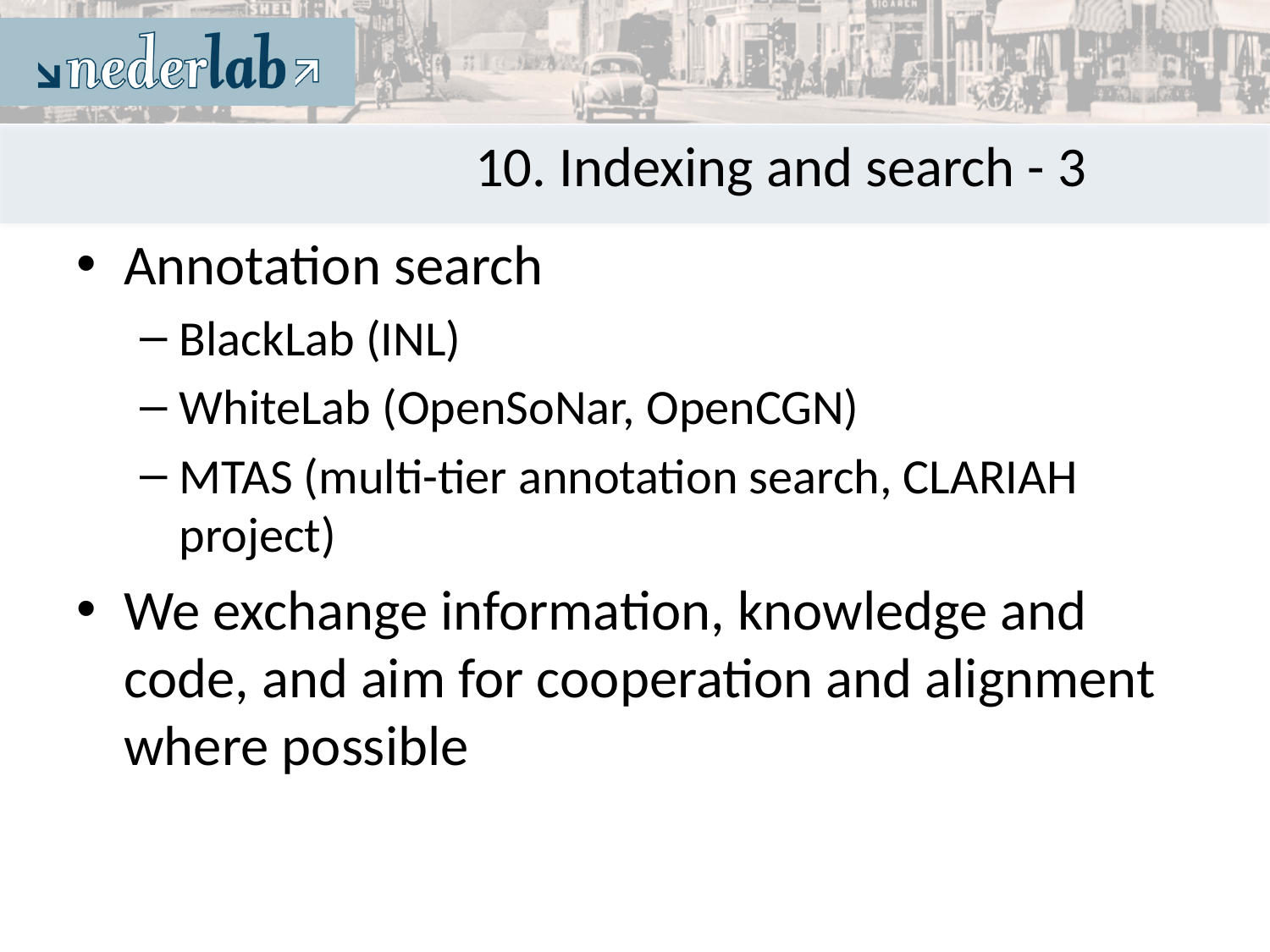

# 10. Indexing and search - 3
Annotation search
BlackLab (INL)
WhiteLab (OpenSoNar, OpenCGN)
MTAS (multi-tier annotation search, CLARIAH project)
We exchange information, knowledge and code, and aim for cooperation and alignment where possible